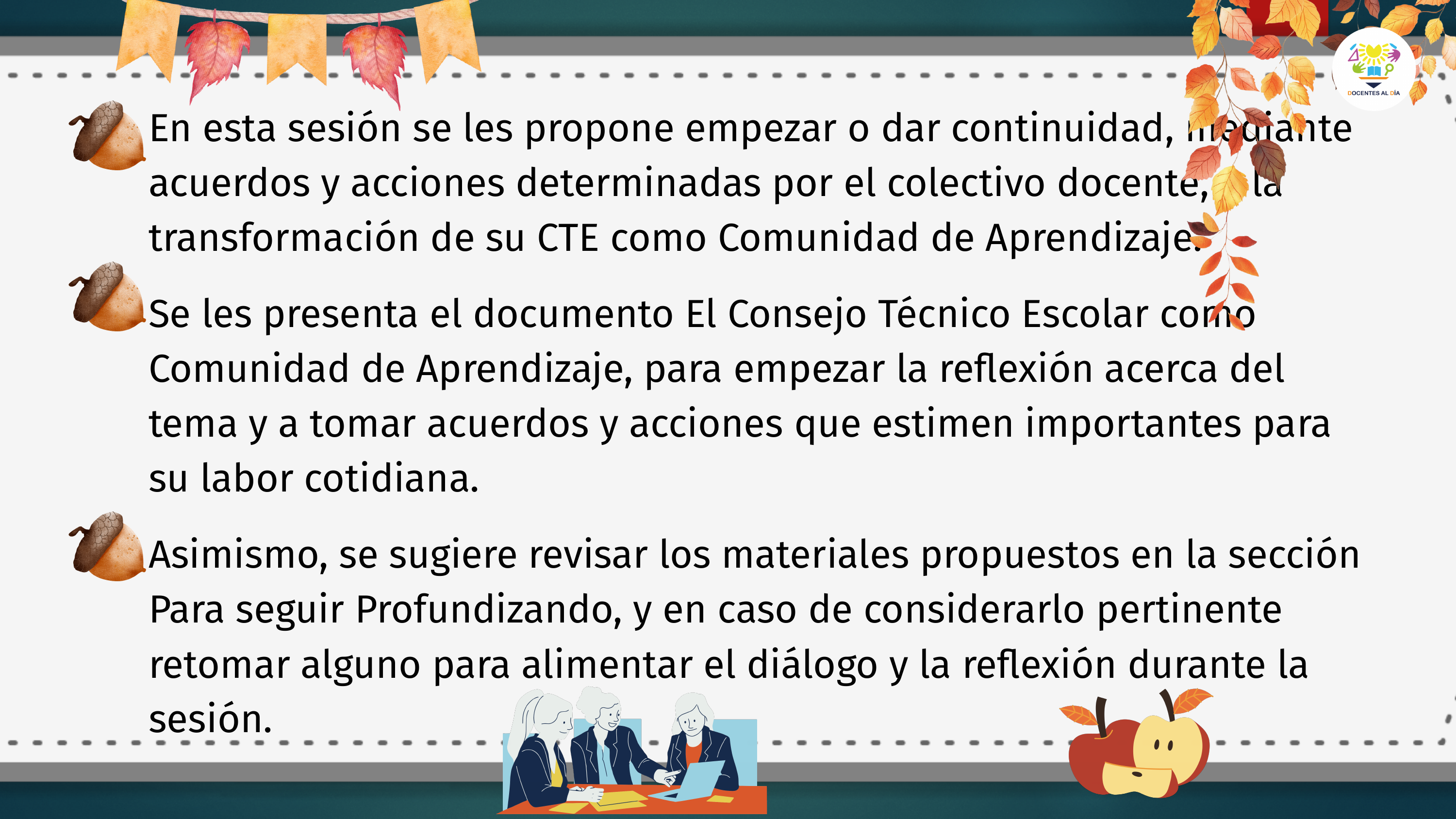

En esta sesión se les propone empezar o dar continuidad, mediante acuerdos y acciones determinadas por el colectivo docente, a la transformación de su CTE como Comunidad de Aprendizaje.

Se les presenta el documento El Consejo Técnico Escolar como Comunidad de Aprendizaje, para empezar la reflexión acerca del tema y a tomar acuerdos y acciones que estimen importantes para su labor cotidiana.

Asimismo, se sugiere revisar los materiales propuestos en la sección Para seguir Profundizando, y en caso de considerarlo pertinente retomar alguno para alimentar el diálogo y la reflexión durante la sesión.